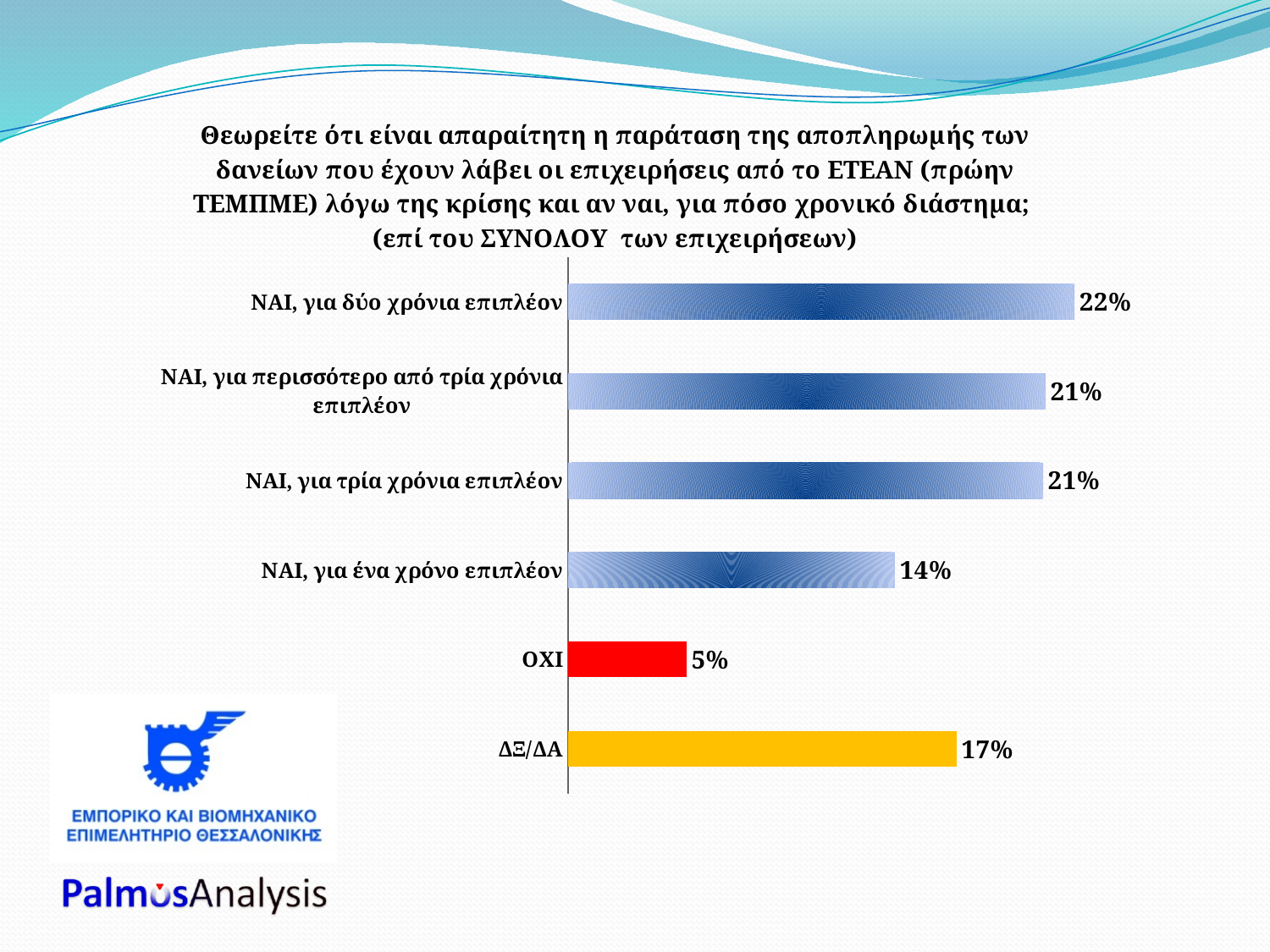

### Chart: Θεωρείτε ότι είναι απαραίτητη η παράταση της αποπληρωμής των δανείων που έχουν λάβει οι επιχειρήσεις από το ΕΤΕΑΝ (πρώην ΤΕΜΠΜΕ) λόγω της κρίσης και αν ναι, για πόσο χρονικό διάστημα;
(επί του ΣΥΝΟΛΟΥ  των επιχειρήσεων)

| Category | ΠΟΣΟΣΤΟ |
|---|---|
| ΝΑΙ, για δύο χρόνια επιπλέον | 0.2208609271523179 |
| ΝΑΙ, για περισσότερο από τρία χρόνια επιπλέον | 0.20821192052980197 |
| ΝΑΙ, για τρία χρόνια επιπλέον | 0.2071854304635762 |
| ΝΑΙ, για ένα χρόνο επιπλέον | 0.14254966887417284 |
| ΟΧΙ | 0.051754966887417334 |
| ΔΞ/ΔΑ | 0.16943708609271624 |